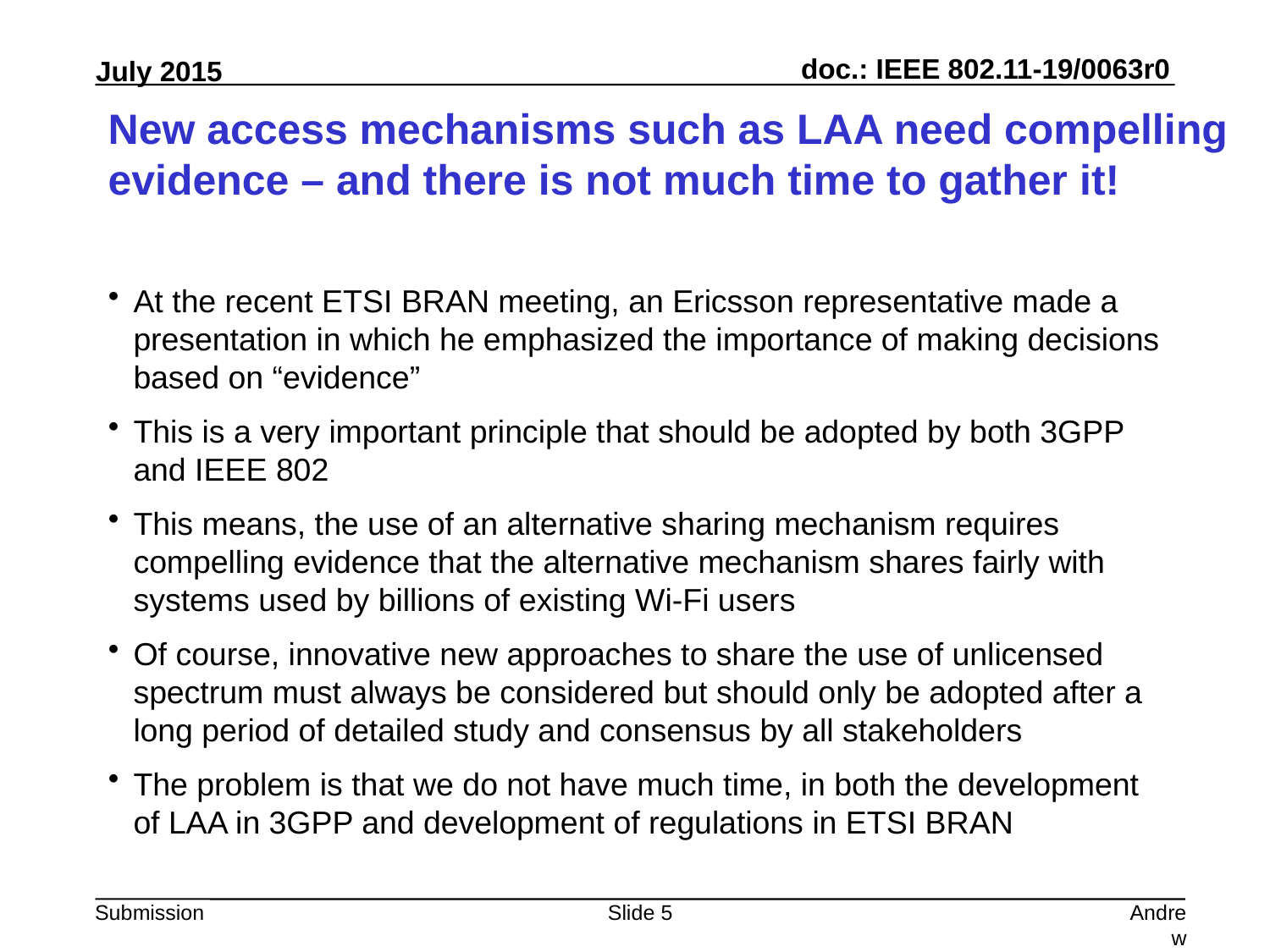

# New access mechanisms such as LAA need compelling evidence – and there is not much time to gather it!
At the recent ETSI BRAN meeting, an Ericsson representative made a presentation in which he emphasized the importance of making decisions based on “evidence”
This is a very important principle that should be adopted by both 3GPP and IEEE 802
This means, the use of an alternative sharing mechanism requires compelling evidence that the alternative mechanism shares fairly with systems used by billions of existing Wi-Fi users
Of course, innovative new approaches to share the use of unlicensed spectrum must always be considered but should only be adopted after a long period of detailed study and consensus by all stakeholders
The problem is that we do not have much time, in both the development of LAA in 3GPP and development of regulations in ETSI BRAN

Slide 5
Andrew Myles, Cisco